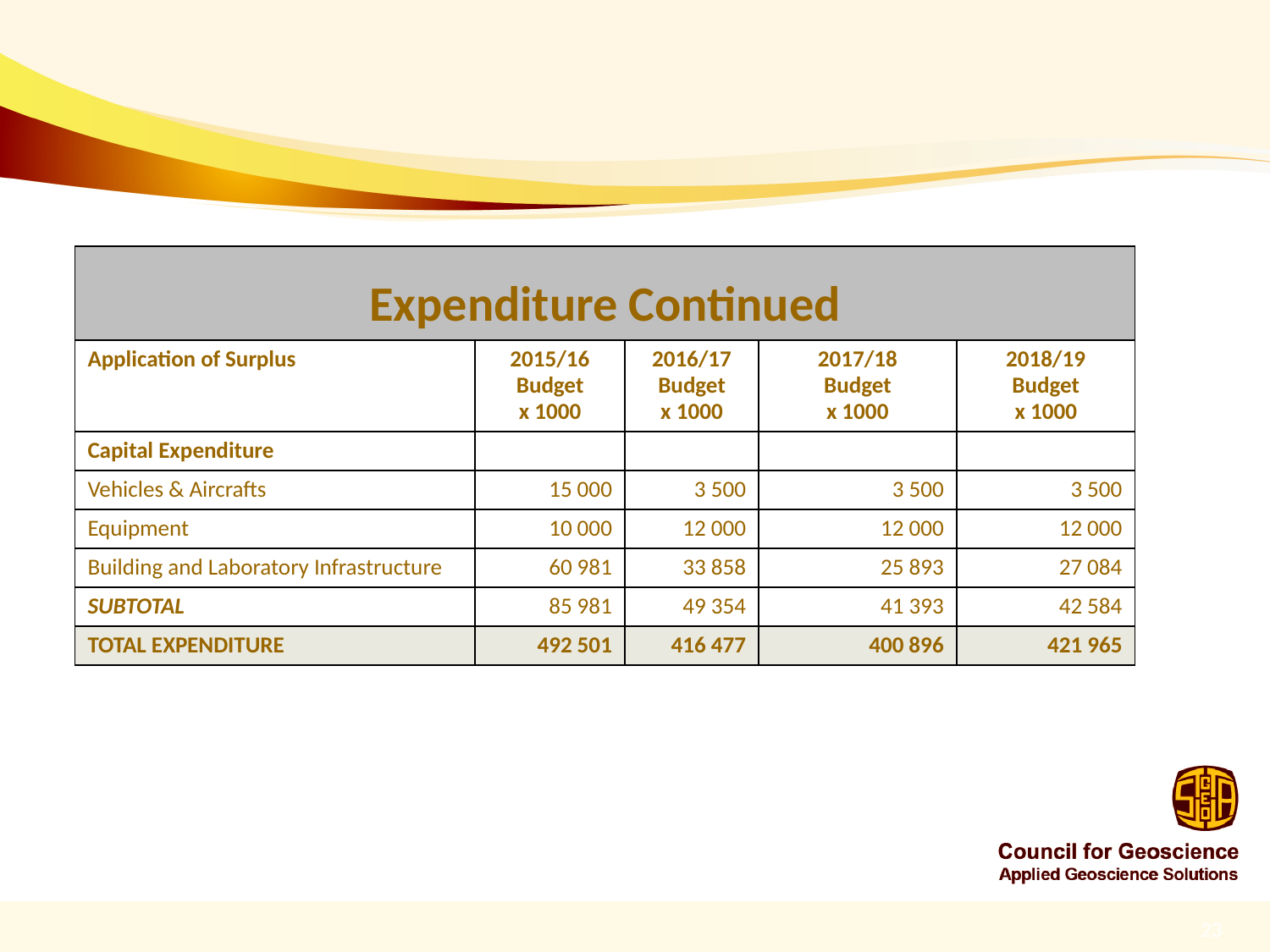

| Expenditure Continued |  |  |  |  |
| --- | --- | --- | --- | --- |
| Application of Surplus | 2015/16 Budget x 1000 | 2016/17 Budget x 1000 | 2017/18 Budget x 1000 | 2018/19 Budget x 1000 |
| Capital Expenditure |  |  |  |  |
| Vehicles & Aircrafts | 15 000 | 3 500 | 3 500 | 3 500 |
| Equipment | 10 000 | 12 000 | 12 000 | 12 000 |
| Building and Laboratory Infrastructure | 60 981 | 33 858 | 25 893 | 27 084 |
| Subtotal | 85 981 | 49 354 | 41 393 | 42 584 |
| TOTAL EXPENDITURE | 492 501 | 416 477 | 400 896 | 421 965 |
|  |  |  |  |  |
23